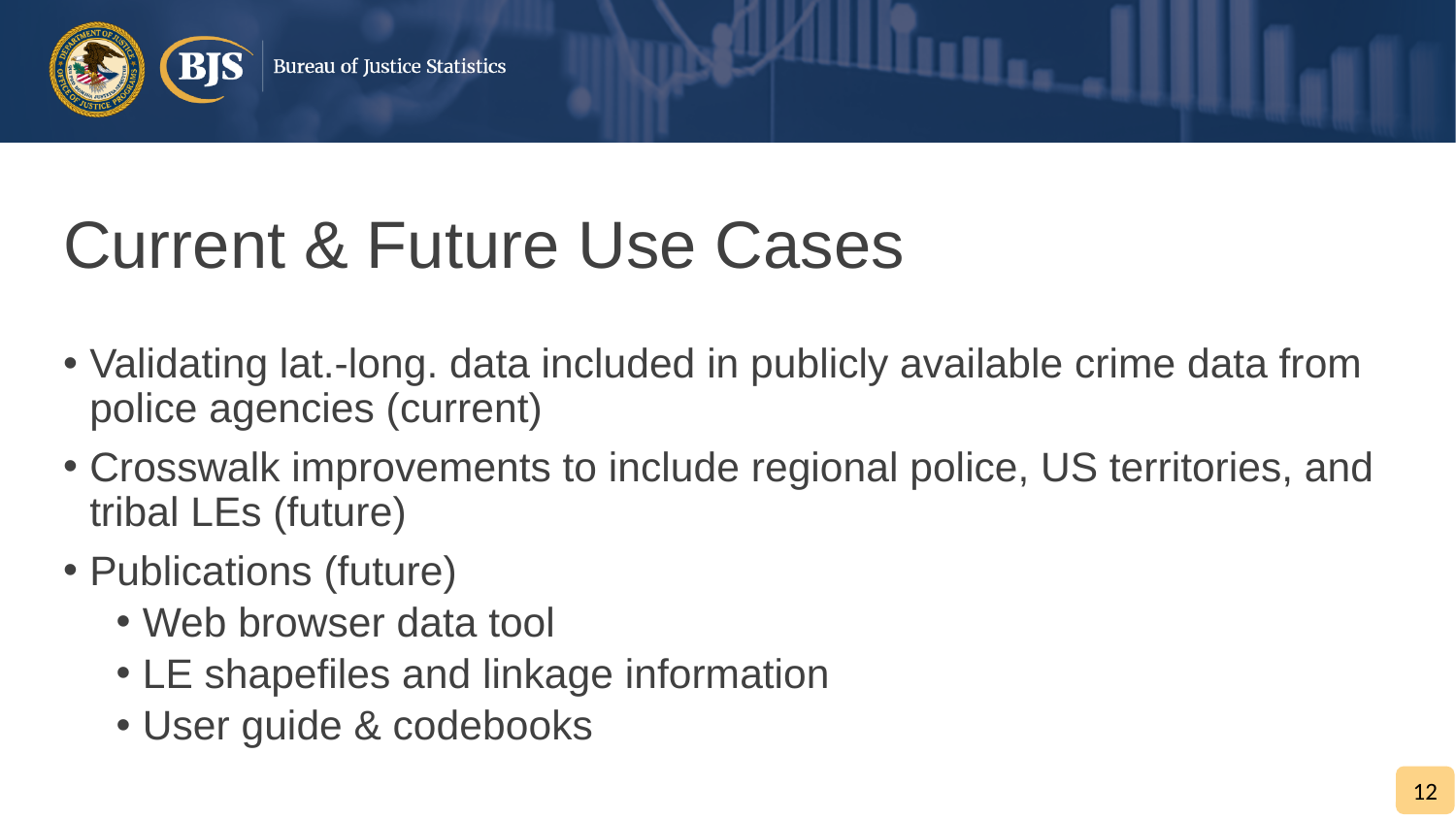

# Current & Future Use Cases
Validating lat.-long. data included in publicly available crime data from police agencies (current)
Crosswalk improvements to include regional police, US territories, and tribal LEs (future)
Publications (future)
Web browser data tool
LE shapefiles and linkage information
User guide & codebooks
12